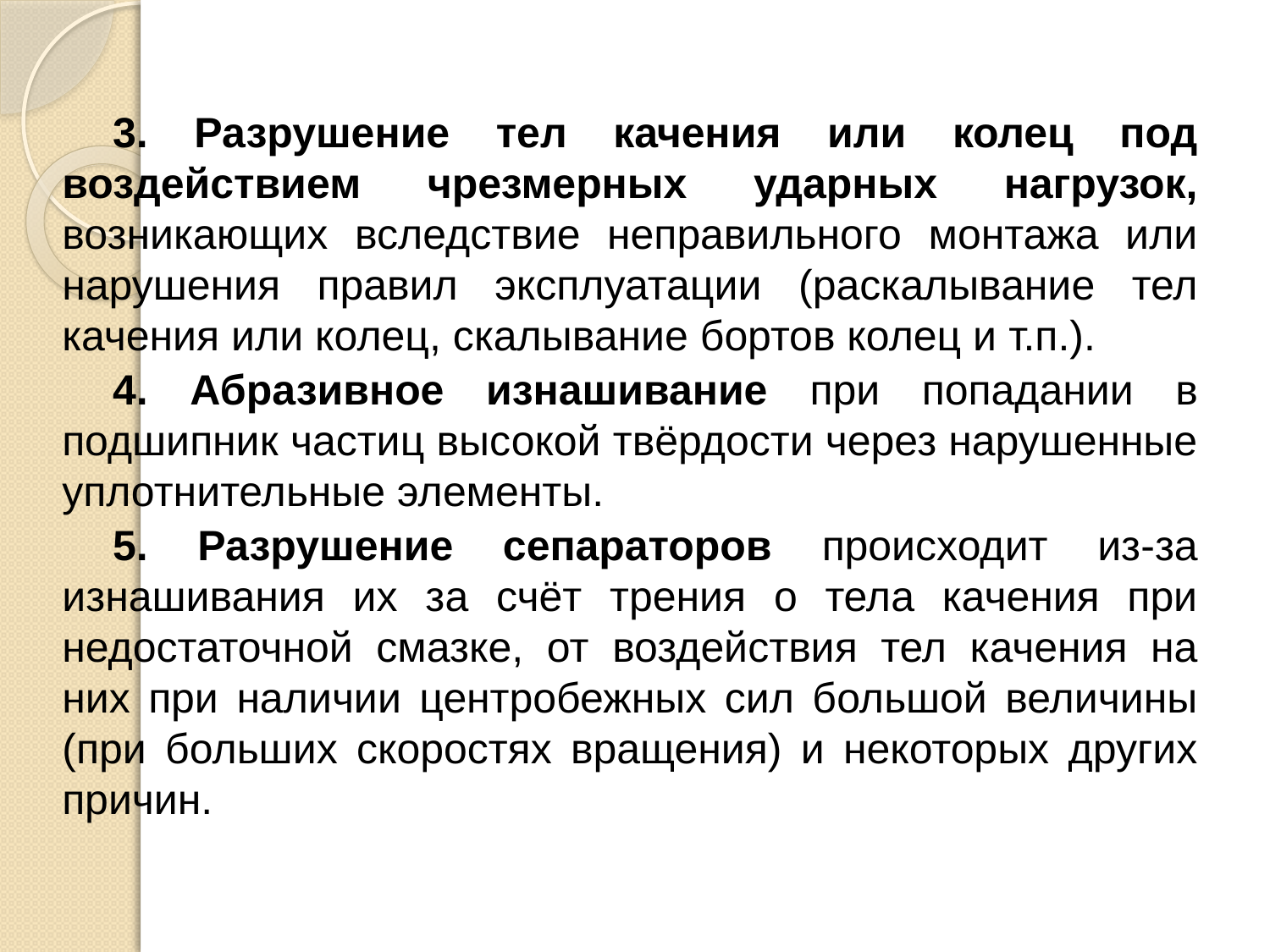

3. Разрушение тел качения или колец под воздействием чрезмерных ударных нагрузок, возникающих вследствие неправильного монтажа или нарушения правил эксплуатации (раскалывание тел качения или колец, скалывание бортов колец и т.п.).
4. Абразивное изнашивание при попадании в подшипник частиц высокой твёрдости через нарушенные уплотнительные элементы.
5. Разрушение сепараторов происходит из-за изнашивания их за счёт трения о тела качения при недостаточной смазке, от воздействия тел качения на них при наличии центробежных сил большой величины (при больших скоростях вращения) и некоторых других причин.